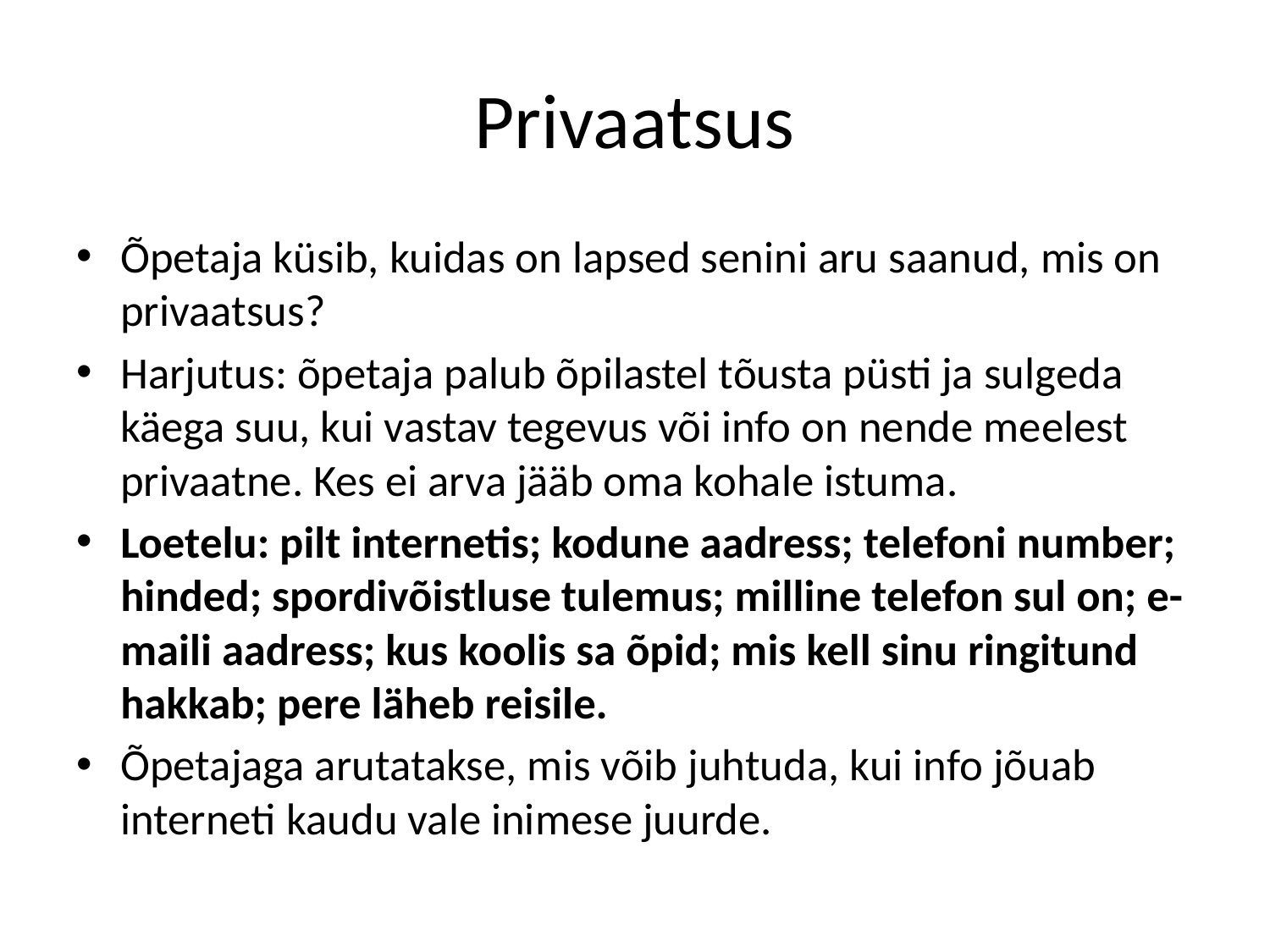

# Privaatsus
Õpetaja küsib, kuidas on lapsed senini aru saanud, mis on privaatsus?
Harjutus: õpetaja palub õpilastel tõusta püsti ja sulgeda käega suu, kui vastav tegevus või info on nende meelest privaatne. Kes ei arva jääb oma kohale istuma.
Loetelu: pilt internetis; kodune aadress; telefoni number; hinded; spordivõistluse tulemus; milline telefon sul on; e-maili aadress; kus koolis sa õpid; mis kell sinu ringitund hakkab; pere läheb reisile.
Õpetajaga arutatakse, mis võib juhtuda, kui info jõuab interneti kaudu vale inimese juurde.